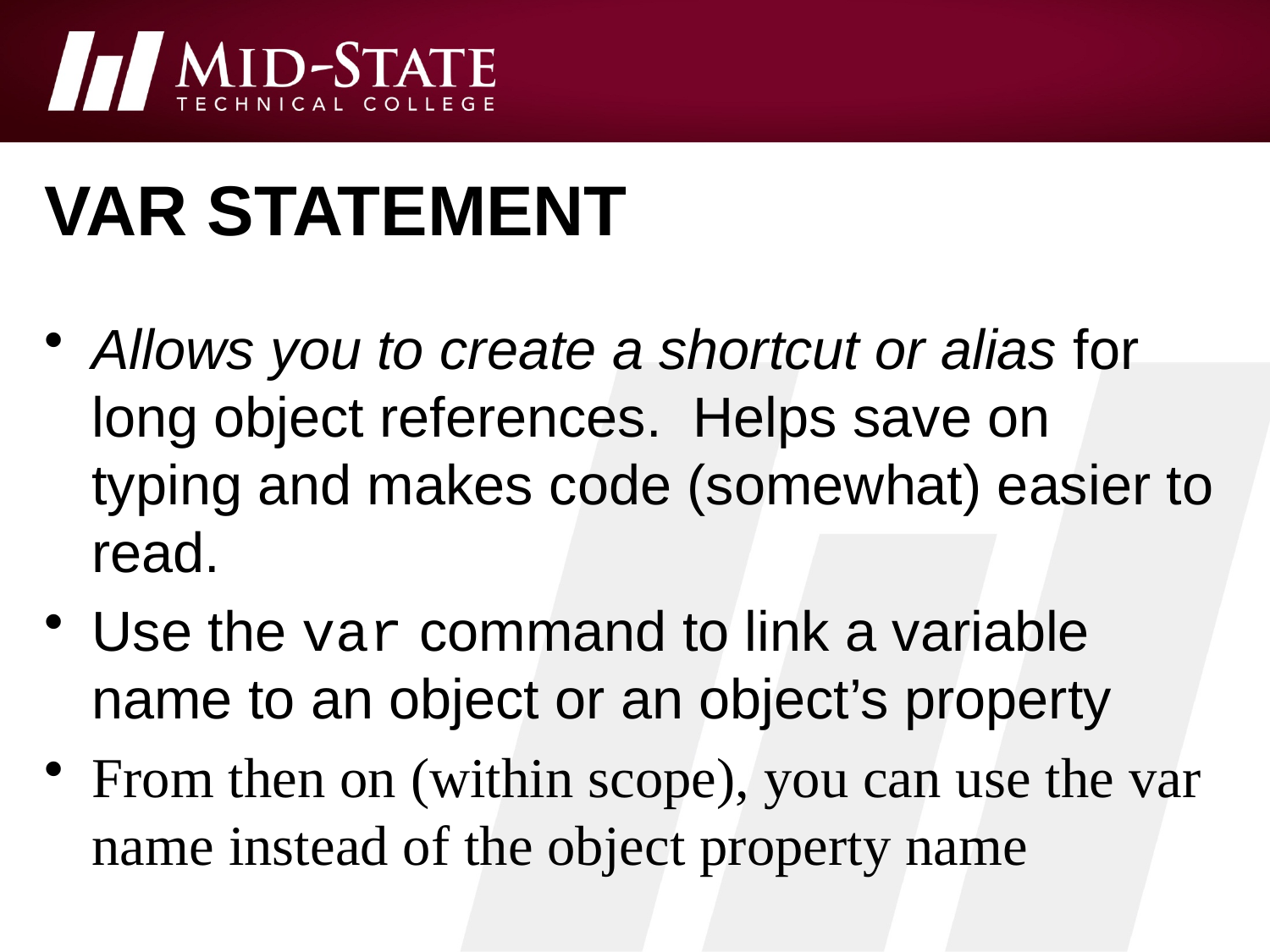

# var statement
Allows you to create a shortcut or alias for long object references.  Helps save on typing and makes code (somewhat) easier to read.
Use the var command to link a variable name to an object or an object’s property
From then on (within scope), you can use the var name instead of the object property name